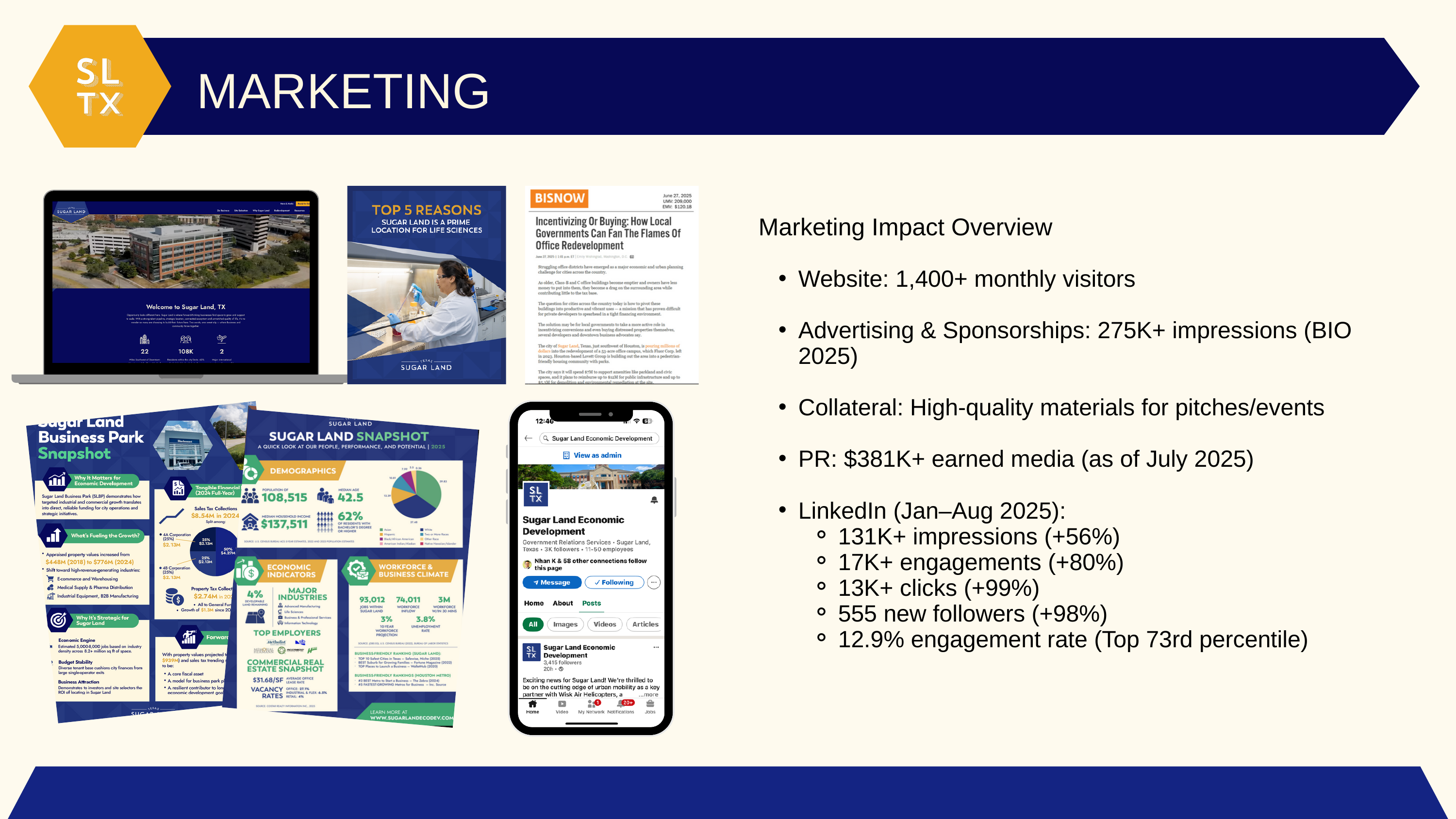

MARKETING

Marketing Impact Overview

Website: 1,400+ monthly visitors

Advertising & Sponsorships: 275K+ impressions (BIO 2025)

Collateral: High-quality materials for pitches/events

PR: $381K+ earned media (as of July 2025)

LinkedIn (Jan–Aug 2025):
131K+ impressions (+56%)
17K+ engagements (+80%)
13K+ clicks (+99%)
555 new followers (+98%)
12.9% engagement rate (Top 73rd percentile)